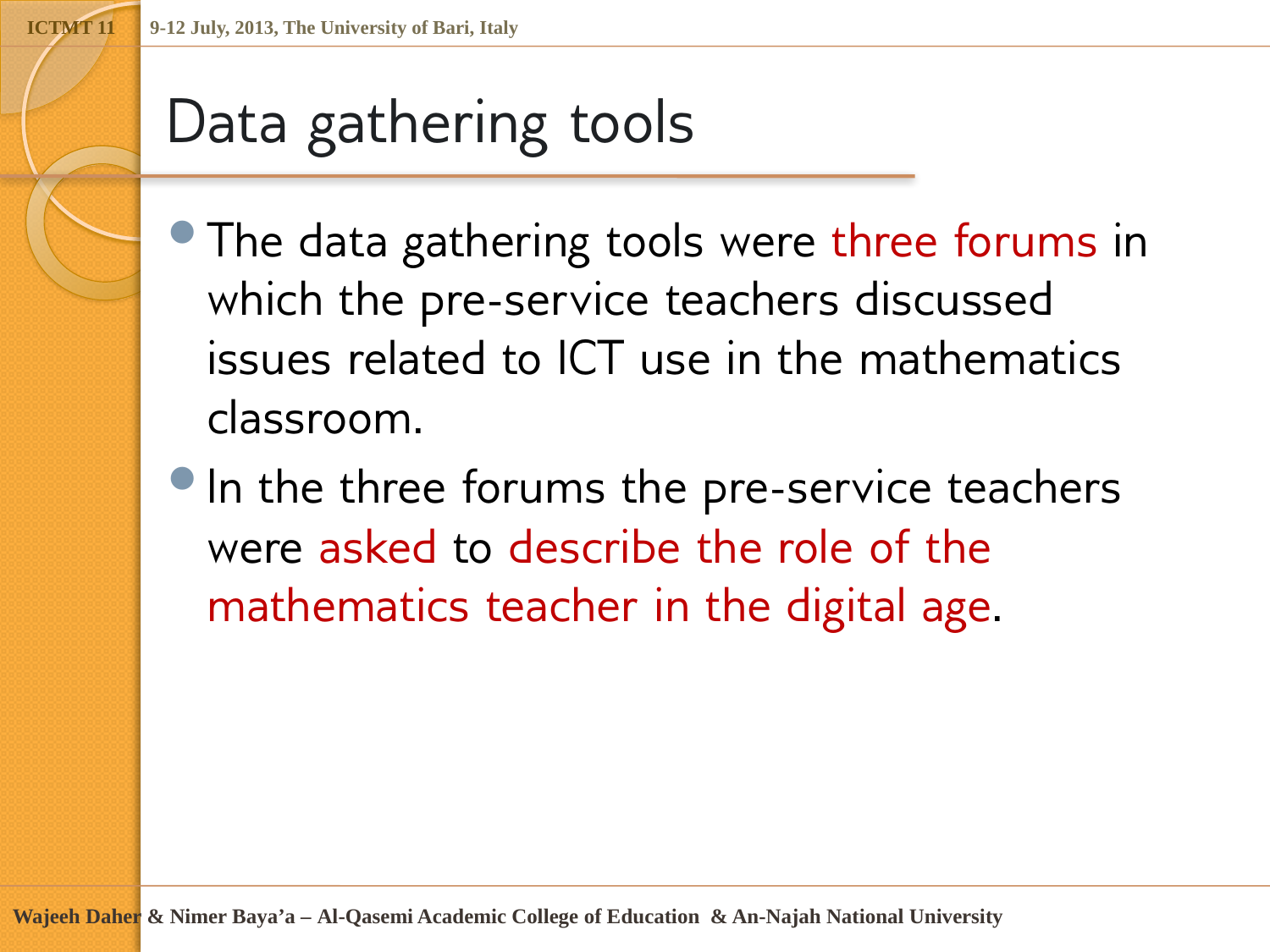

# Data gathering tools
The data gathering tools were three forums in which the pre-service teachers discussed issues related to ICT use in the mathematics classroom.
In the three forums the pre-service teachers were asked to describe the role of the mathematics teacher in the digital age.